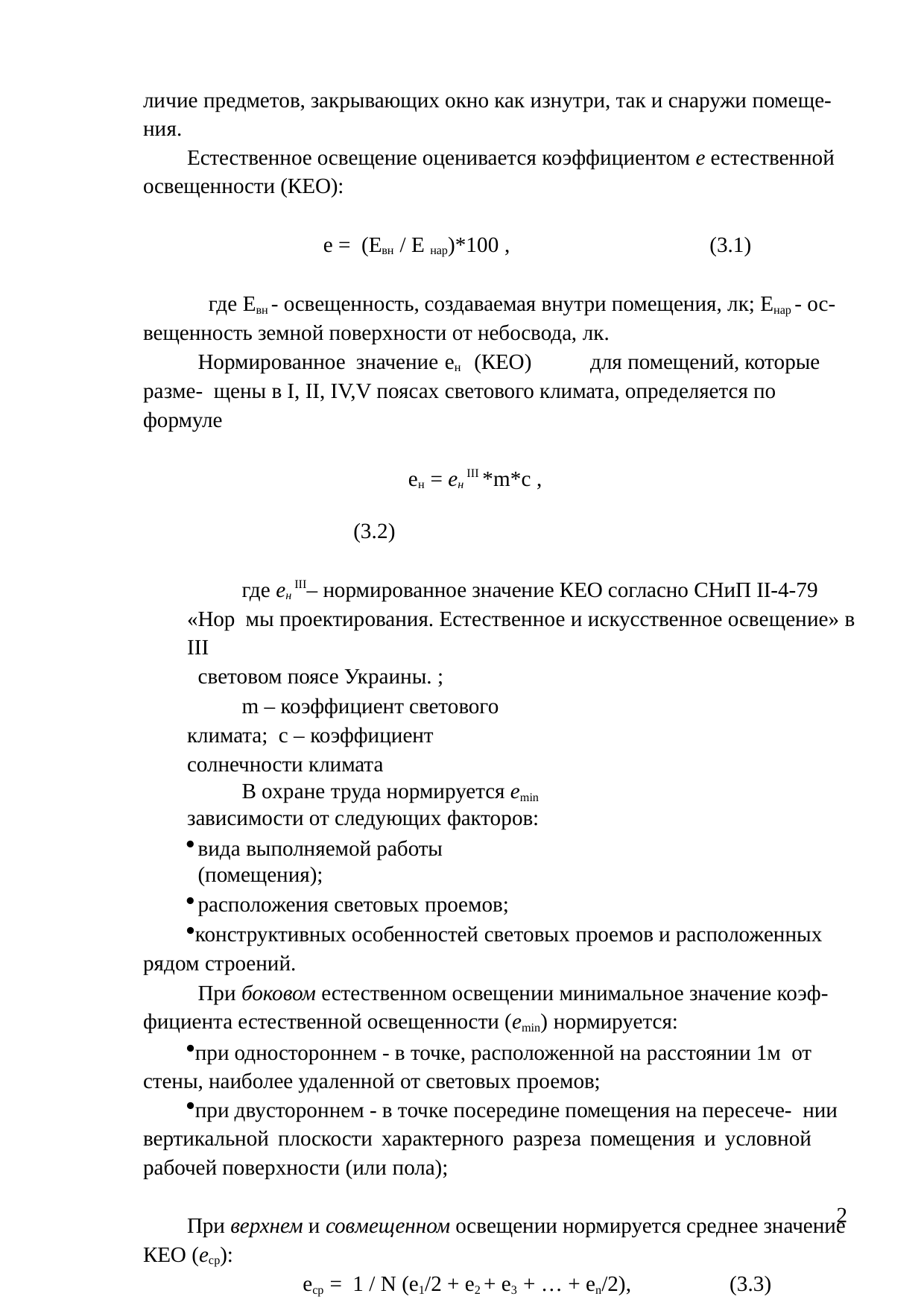

личие предметов, закрывающих окно как изнутри, так и снаружи помеще-  ния.
Естественное освещение оценивается коэффициентом е естественной  освещенности (КЕО):

е =  (Евн  / Е нар)*100 ,	(3.1)

где Евн - освещенность, создаваемая внутри помещения, лк; Енар - ос-  вещенность земной поверхности от небосвода, лк.
Нормированное  значение ен    (КЕО)	для помещений, которые разме-  щены в I, II, IV,V поясах светового климата, определяется по формуле

ен  = ен III *m*c ,	(3.2)

где ен III– нормированное значение КЕО согласно СНиП ІІ-4-79 «Нор  мы проектирования. Естественное и искусственное освещение» в III
световом поясе Украины. ;
m – коэффициент светового климата;  с – коэффициент солнечности климата
В охране труда нормируется еmin зависимости от следующих факторов:
вида выполняемой работы (помещения);
расположения световых проемов;
конструктивных особенностей световых проемов и расположенных  рядом строений.
При боковом естественном освещении минимальное значение коэф-  фициента естественной освещенности (еmin) нормируется:
при одностороннем - в точке, расположенной на расстоянии 1м  от стены, наиболее удаленной от световых проемов;
при двустороннем - в точке посередине помещения на пересече-  нии вертикальной плоскости характерного разреза помещения и условной
рабочей поверхности (или пола);

При верхнем и совмещенном освещении нормируется среднее значение  КЕО (еср):
eср  =  1 / N (e1/2 + e2 + e3  + … + en/2),	(3.3)

где N - число точек определения (первая и последняя точки выбирают-  ся на расстоянии 1м от поверхности наружных стен или перегородок);
2